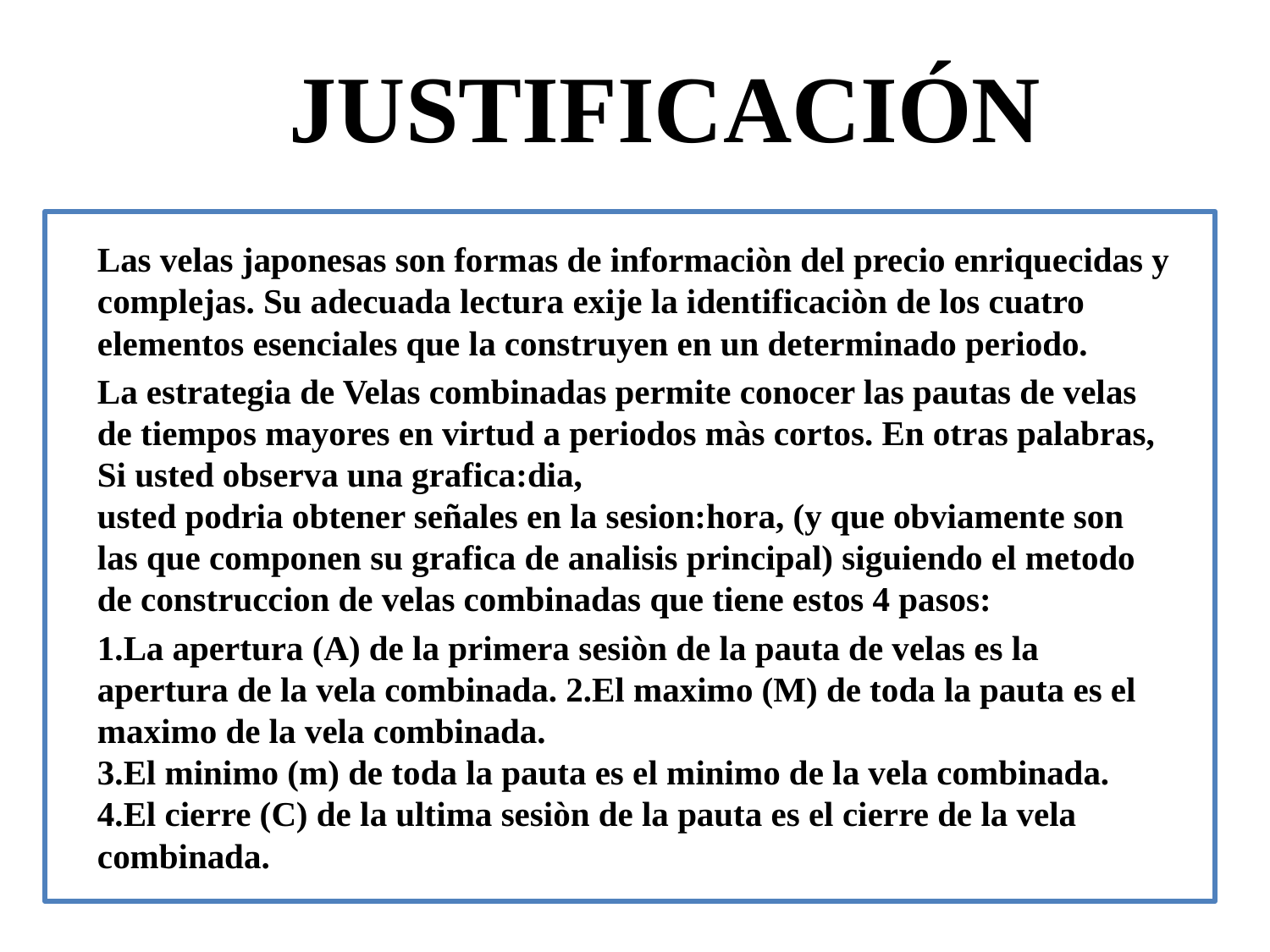

JUSTIFICACIÓN

Las velas japonesas son formas de informaciòn del precio enriquecidas y complejas. Su adecuada lectura exije la identificaciòn de los cuatro elementos esenciales que la construyen en un determinado periodo.
La estrategia de Velas combinadas permite conocer las pautas de velas de tiempos mayores en virtud a periodos màs cortos. En otras palabras, Si usted observa una grafica:dia,
usted podria obtener señales en la sesion:hora, (y que obviamente son las que componen su grafica de analisis principal) siguiendo el metodo de construccion de velas combinadas que tiene estos 4 pasos:
1.La apertura (A) de la primera sesiòn de la pauta de velas es la apertura de la vela combinada. 2.El maximo (M) de toda la pauta es el maximo de la vela combinada.
3.El minimo (m) de toda la pauta es el minimo de la vela combinada.
4.El cierre (C) de la ultima sesiòn de la pauta es el cierre de la vela combinada.